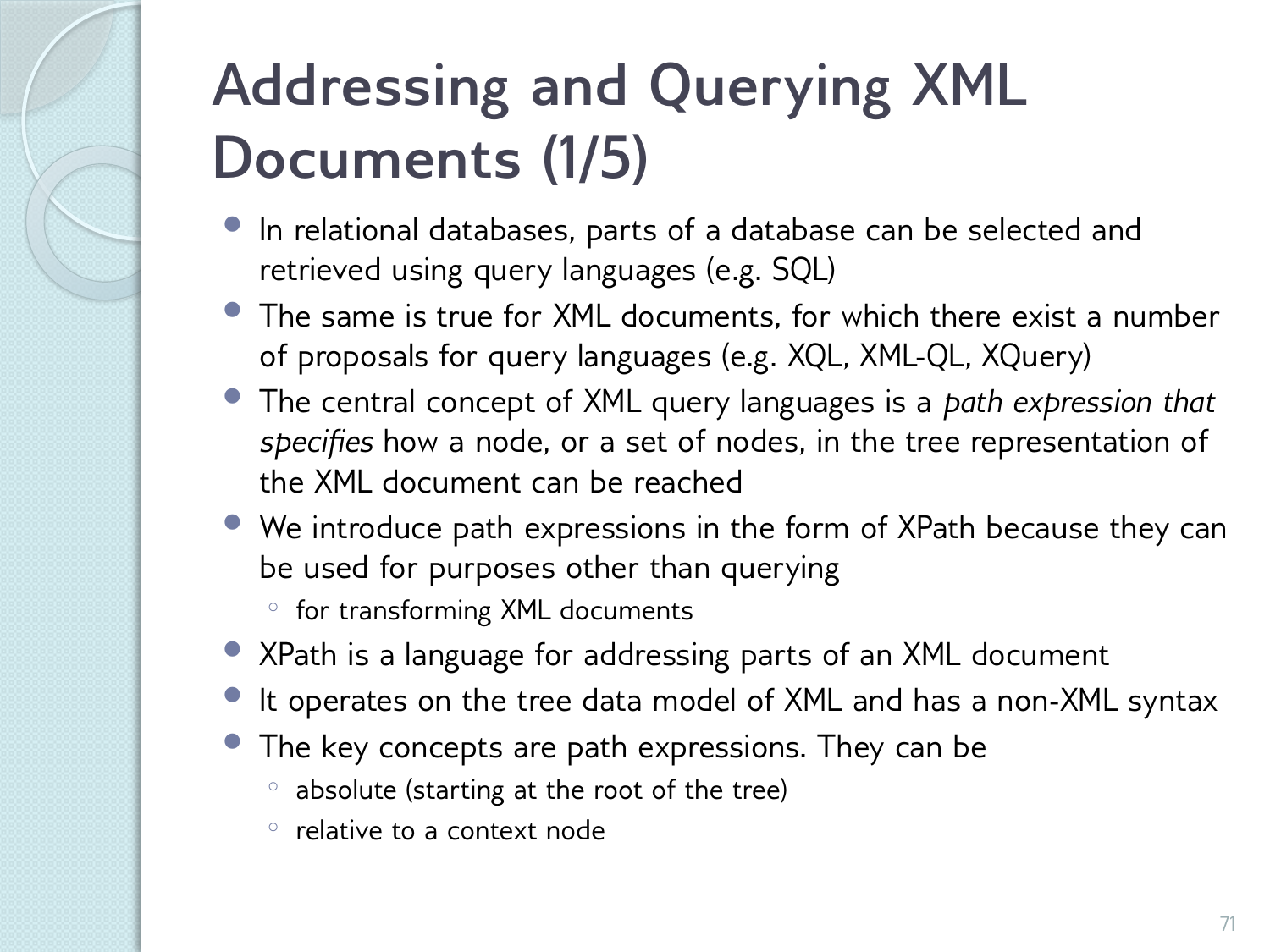

# Addressing and Querying XML Documents (1/5)
In relational databases, parts of a database can be selected and retrieved using query languages (e.g. SQL)
The same is true for XML documents, for which there exist a number of proposals for query languages (e.g. XQL, XML-QL, XQuery)
The central concept of XML query languages is a path expression that specifies how a node, or a set of nodes, in the tree representation of the XML document can be reached
We introduce path expressions in the form of XPath because they can be used for purposes other than querying
for transforming XML documents
XPath is a language for addressing parts of an XML document
It operates on the tree data model of XML and has a non-XML syntax
The key concepts are path expressions. They can be
absolute (starting at the root of the tree)
relative to a context node
71